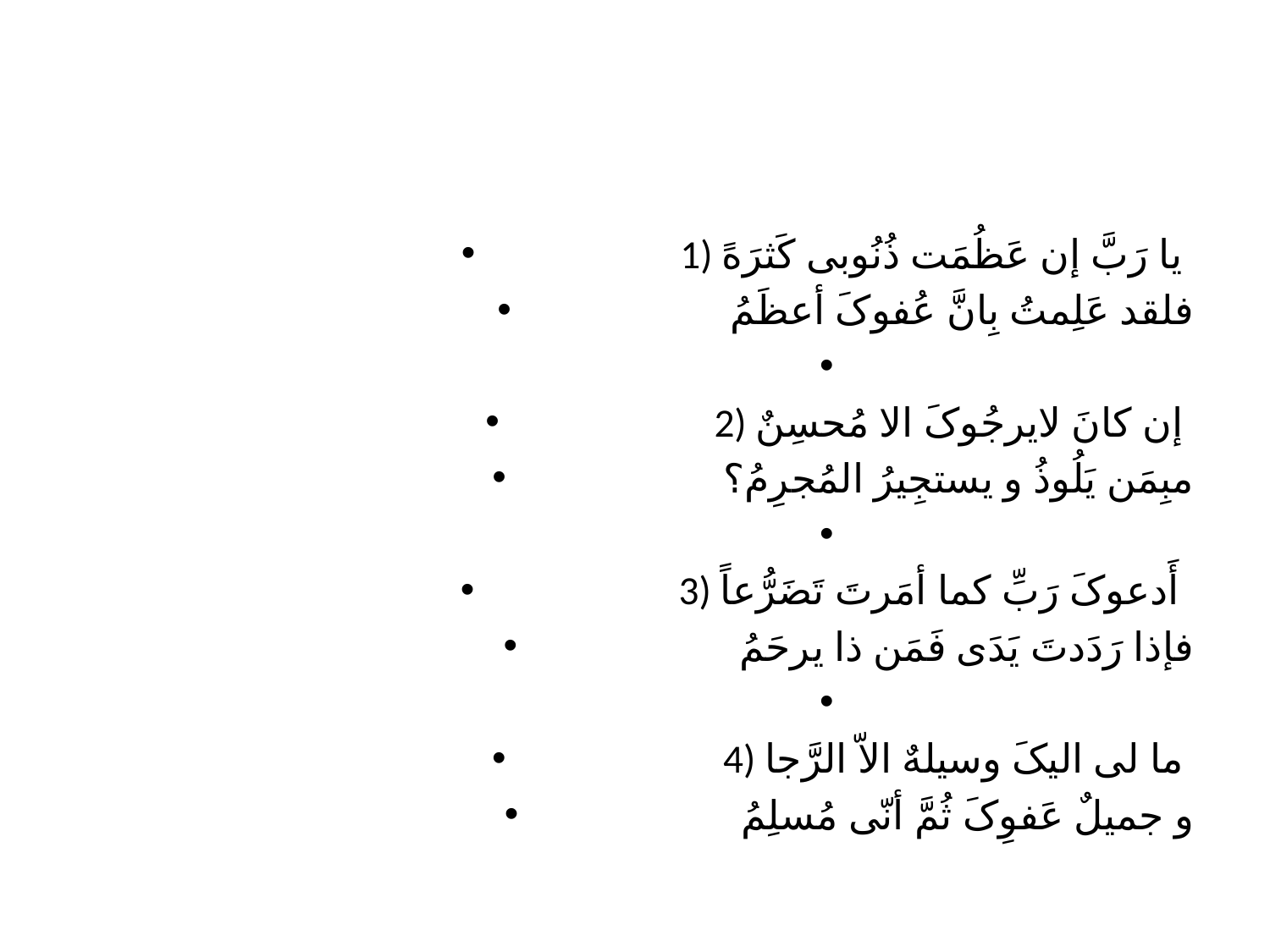

#
1) يا رَبَّ إن عَظُمَت ذُنُوبی کَثرَهً
فلقد عَلِمتُ بِانَّ عُفوکَ أعظَمُ

2) إن کانَ لايرجُوکَ الا مُحسِنٌ
مبِمَن يَلُوذُ و يستجِيرُ المُجرِمُ؟

3) أَدعوکَ رَبِّ کما أمَرتَ تَضَرُّعاً
فإذا رَدَدتَ يَدَی فَمَن ذا يرحَمُ

4) ما لی اليکَ وسيلهٌ الاّ الرَّجا
و جميلٌ عَفوِکَ ثُمَّ أنّی مُسلِمُ